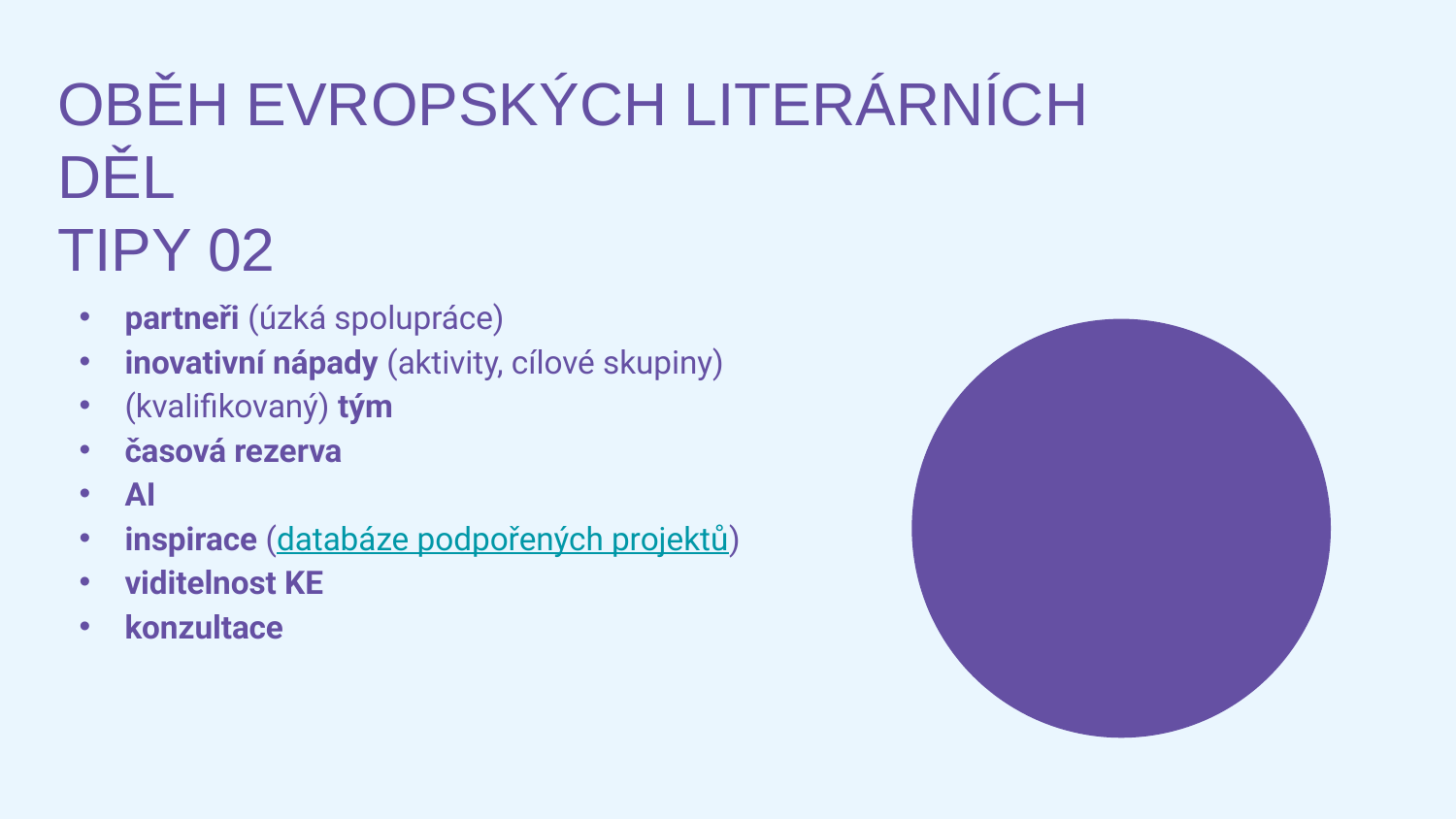

OBĚH EVROPSKÝCH LITERÁRNÍCH DĚL
TIPY 02
partneři (úzká spolupráce)
inovativní nápady (aktivity, cílové skupiny)
(kvalifikovaný) tým
časová rezerva
AI
inspirace (databáze podpořených projektů)
viditelnost KE
konzultace